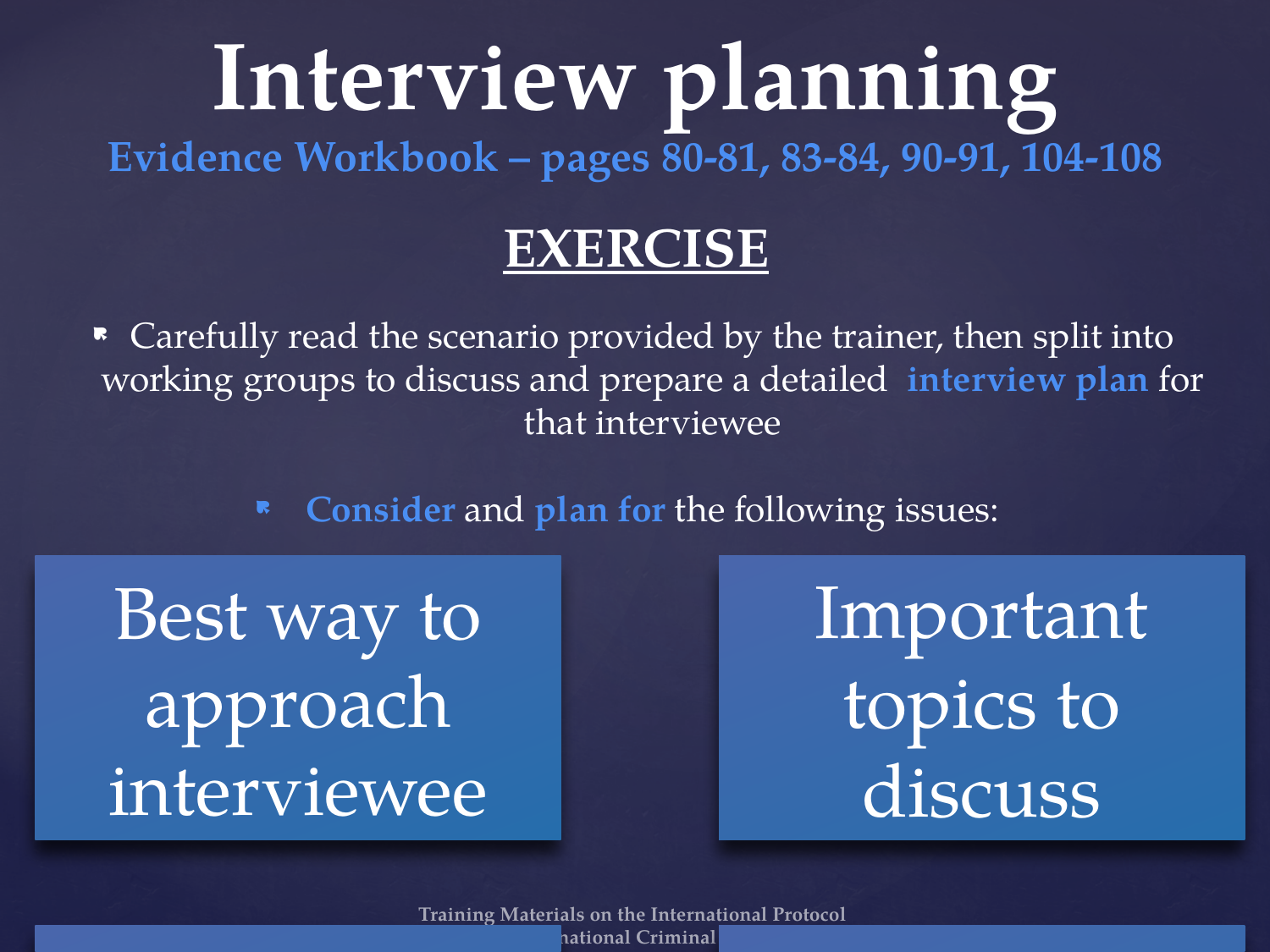

# Interview planning Evidence Workbook – pages 80-81, 83-84, 90-91, 104-108
Exercise

Carefully read the scenario provided by the trainer, then split into working groups to discuss and prepare a detailed  interview plan for that interviewee

Consider and plan for the following issues:
Best way to approach interviewee
Important topics to discuss
Training Materials on the International Protocol
© Institute for International Criminal Investigations 2015